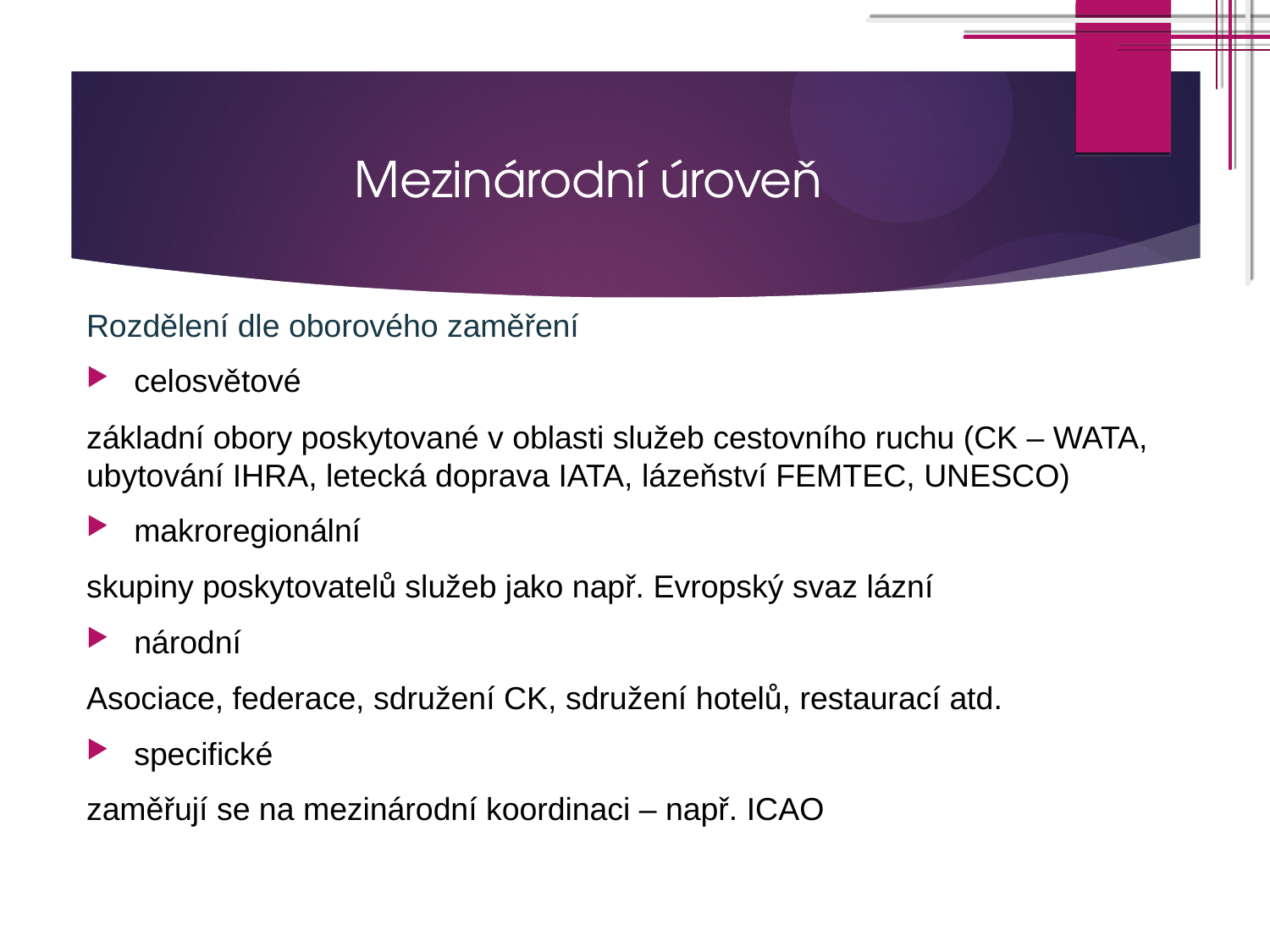

# Mezinárodní úroveň
Rozdělení dle oborového zaměření
celosvětové
základní obory poskytované v oblasti služeb cestovního ruchu (CK – WATA, ubytování IHRA, letecká doprava IATA, lázeňství FEMTEC, UNESCO)
makroregionální
skupiny poskytovatelů služeb jako např. Evropský svaz lázní
národní
Asociace, federace, sdružení CK, sdružení hotelů, restaurací atd.
specifické
zaměřují se na mezinárodní koordinaci – např. ICAO